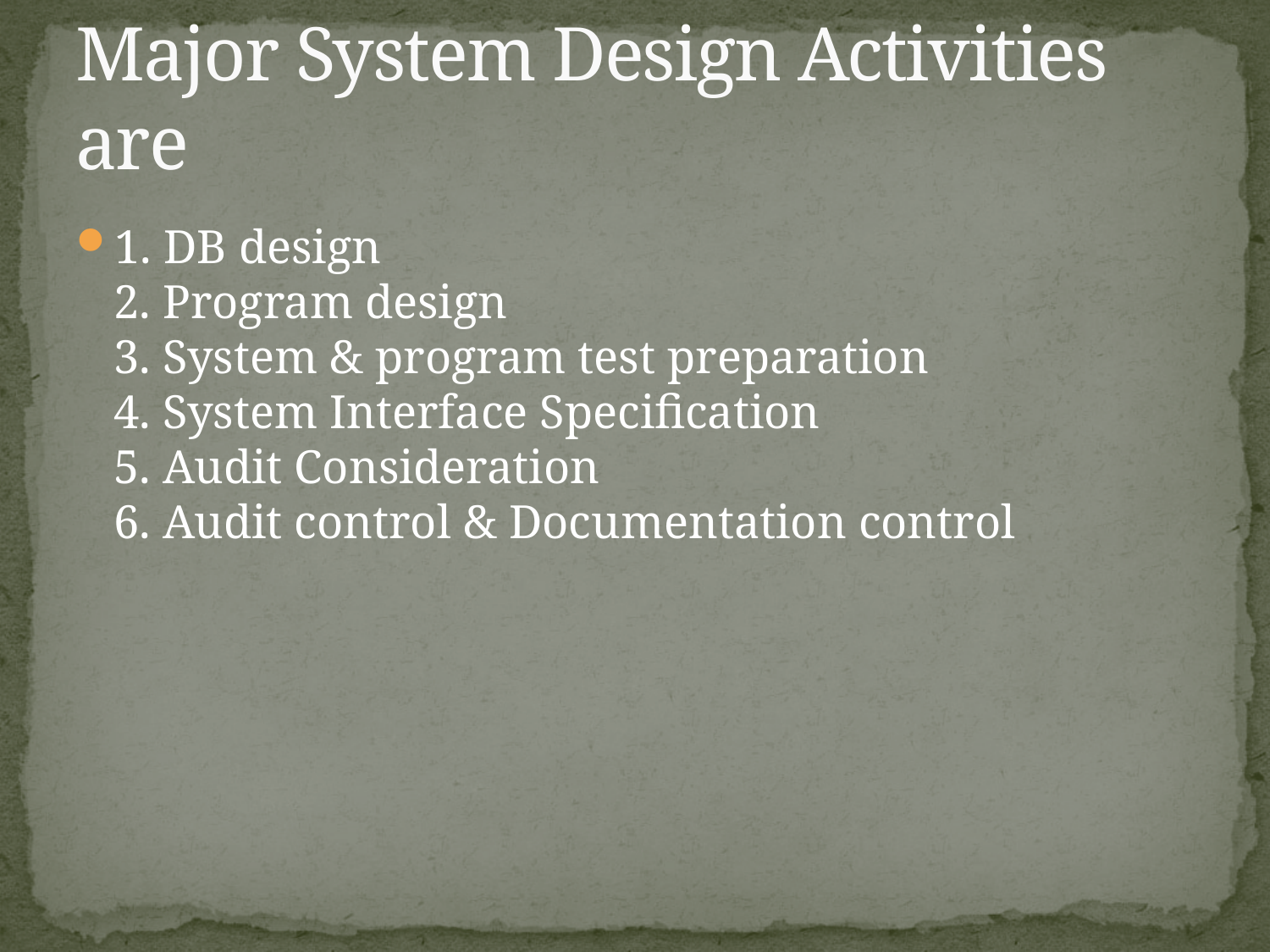

# Major System Design Activities are
1. DB design
2. Program design
3. System & program test preparation
4. System Interface Specification
5. Audit Consideration
6. Audit control & Documentation control